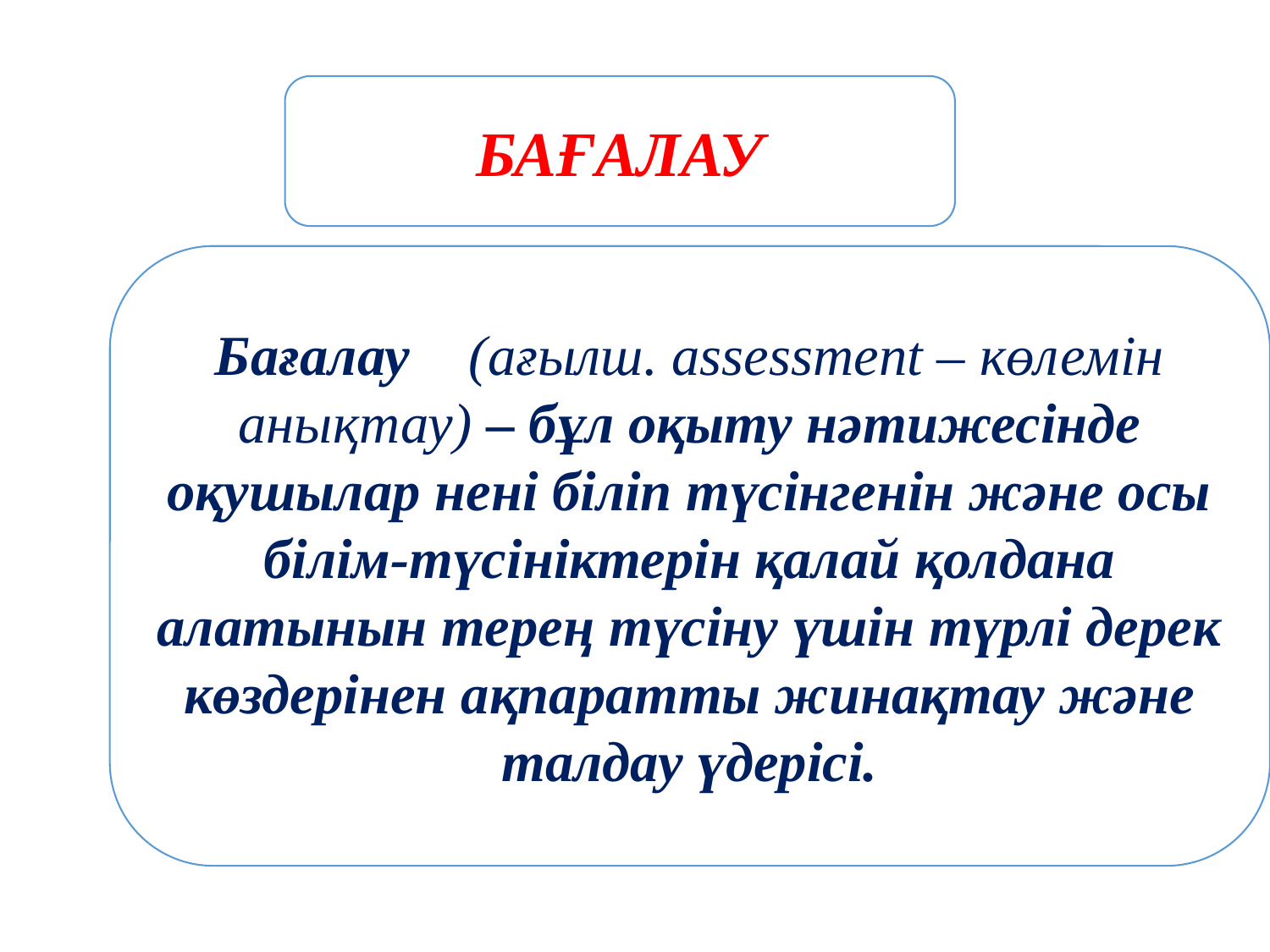

БАҒАЛАУ
Бағалау 	(ағылш. assessment – көлемін анықтау) – бұл оқыту нәтижесінде оқушылар нені біліп түсінгенін және осы білім-түсініктерін қалай қолдана алатынын терең түсіну үшін түрлі дерек көздерінен ақпаратты жинақтау және талдау үдерісі.